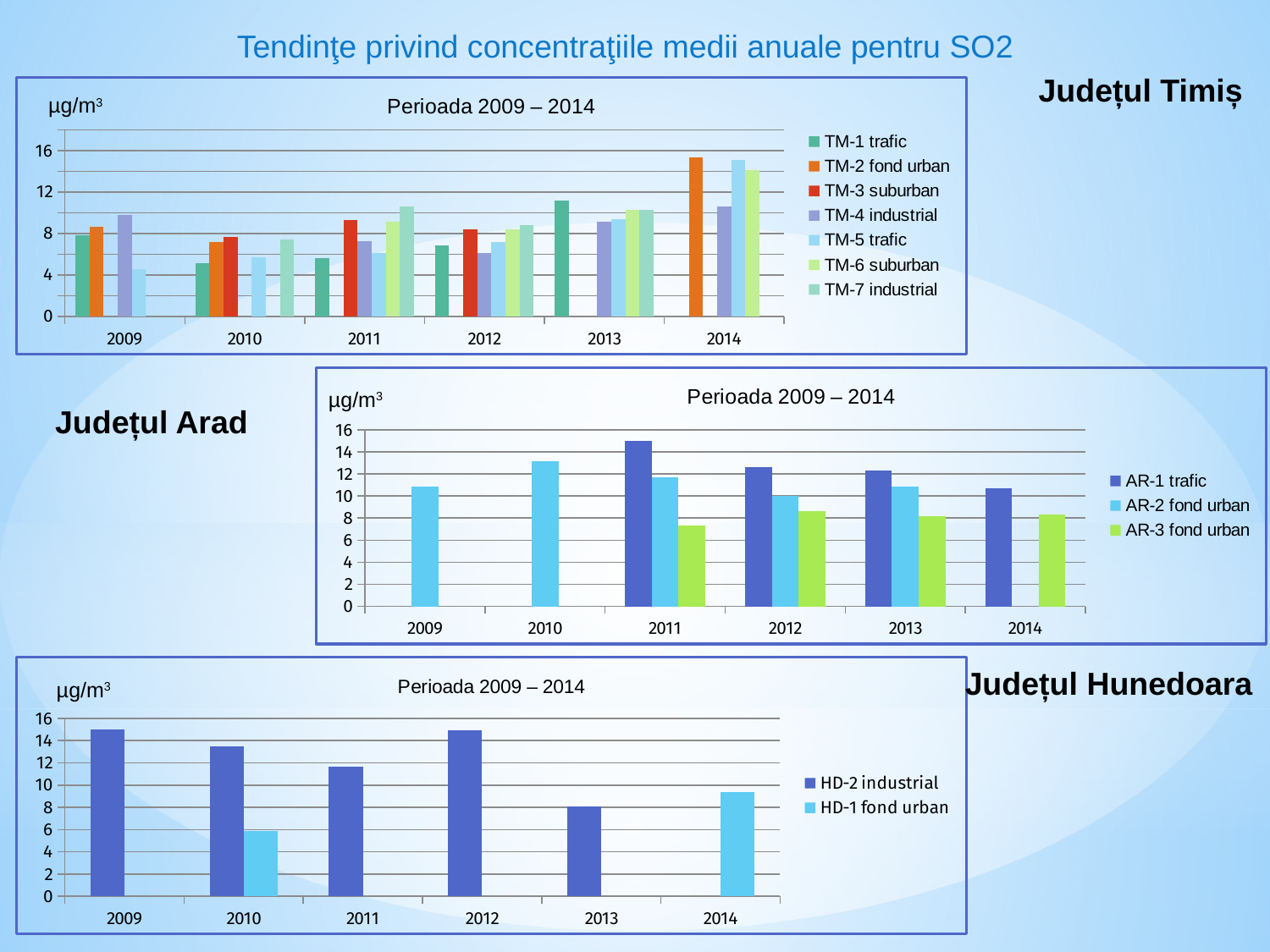

Tendinţe privind concentraţiile medii anuale pentru SO2
Județul Timiș

### Chart: Perioada 2009 – 2014

| Category | TM-1 trafic | TM-2 fond urban | TM-3 suburban | TM-4 industrial | TM-5 trafic | TM-6 suburban | TM-7 industrial |
|---|---|---|---|---|---|---|---|
| 2009 | 7.85 | 8.66 | None | 9.76 | 4.52 | None | None |
| 2010 | 5.109999999999999 | 7.13 | 7.63 | None | 5.67 | None | 7.44 |
| 2011 | 5.6 | None | 9.32 | 7.29 | 6.109999999999999 | 9.11 | 10.61 |
| 2012 | 6.84 | None | 8.370000000000003 | 6.109999999999999 | 7.13 | 8.42 | 8.77 |
| 2013 | 11.15 | None | None | 9.11 | 9.34 | 10.29 | 10.29 |
| 2014 | None | 15.3 | None | 10.61 | 15.08 | 14.09 | None |
µg/m3

[unsupported chart]

µg/m3
Județul Arad

### Chart: Perioada 2009 – 2014

| Category | HD-2 industrial | HD-1 fond urban |
|---|---|---|
| 2009 | 15.0 | None |
| 2010 | 13.5 | 5.84 |
| 2011 | 11.629999999999999 | None |
| 2012 | 14.94 | None |
| 2013 | 8.08 | None |
| 2014 | None | 9.360000000000001 |
Județul Hunedoara
µg/m3